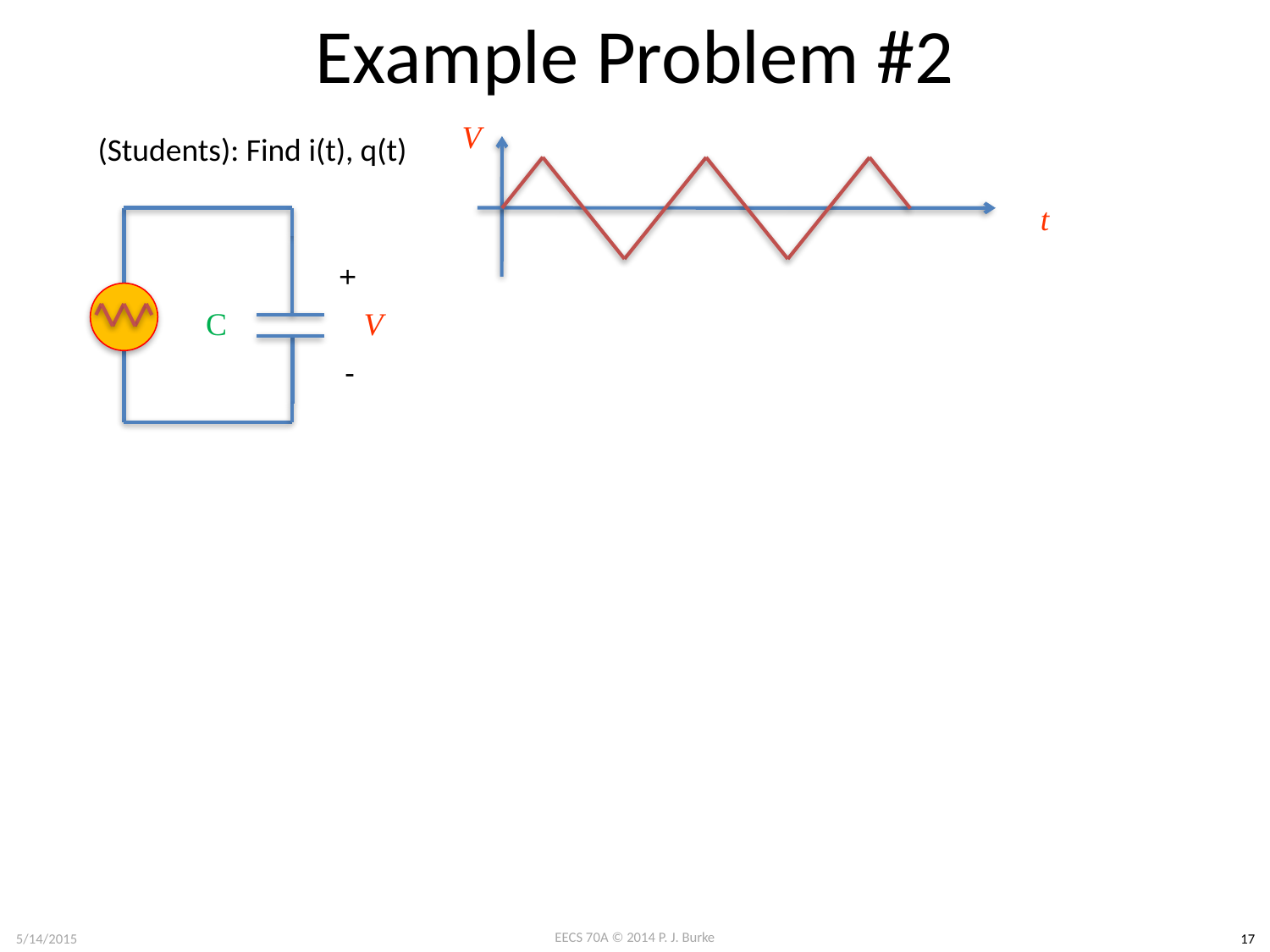

# Example Problem #2
V
(Students): Find i(t), q(t)
t
+
C
V
-